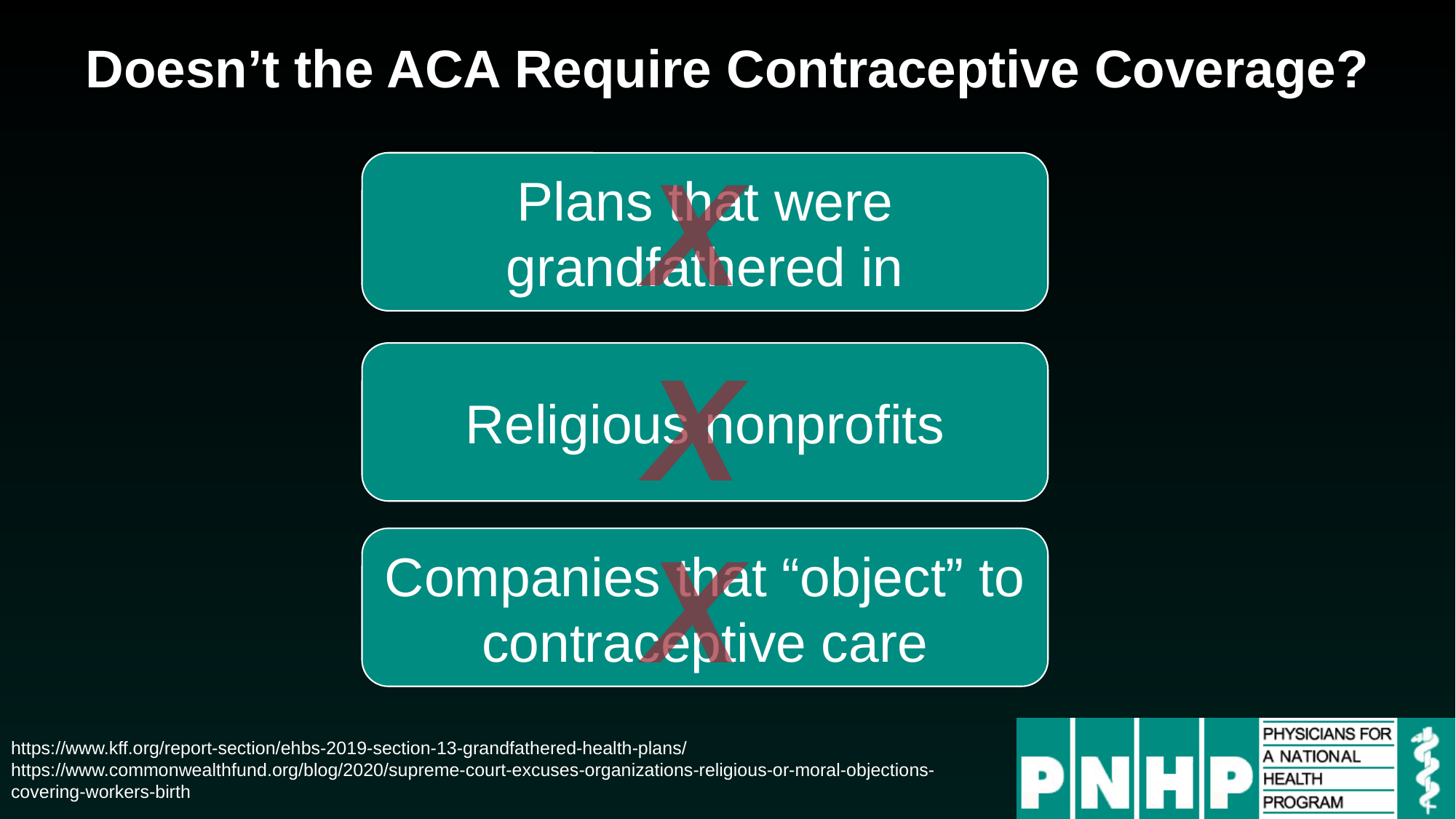

Doesn’t the ACA Require Contraceptive Coverage?
X
Plans that were grandfathered in
X
Religious nonprofits
X
Companies that “object” to contraceptive care
https://www.kff.org/report-section/ehbs-2019-section-13-grandfathered-health-plans/
https://www.commonwealthfund.org/blog/2020/supreme-court-excuses-organizations-religious-or-moral-objections-covering-workers-birth